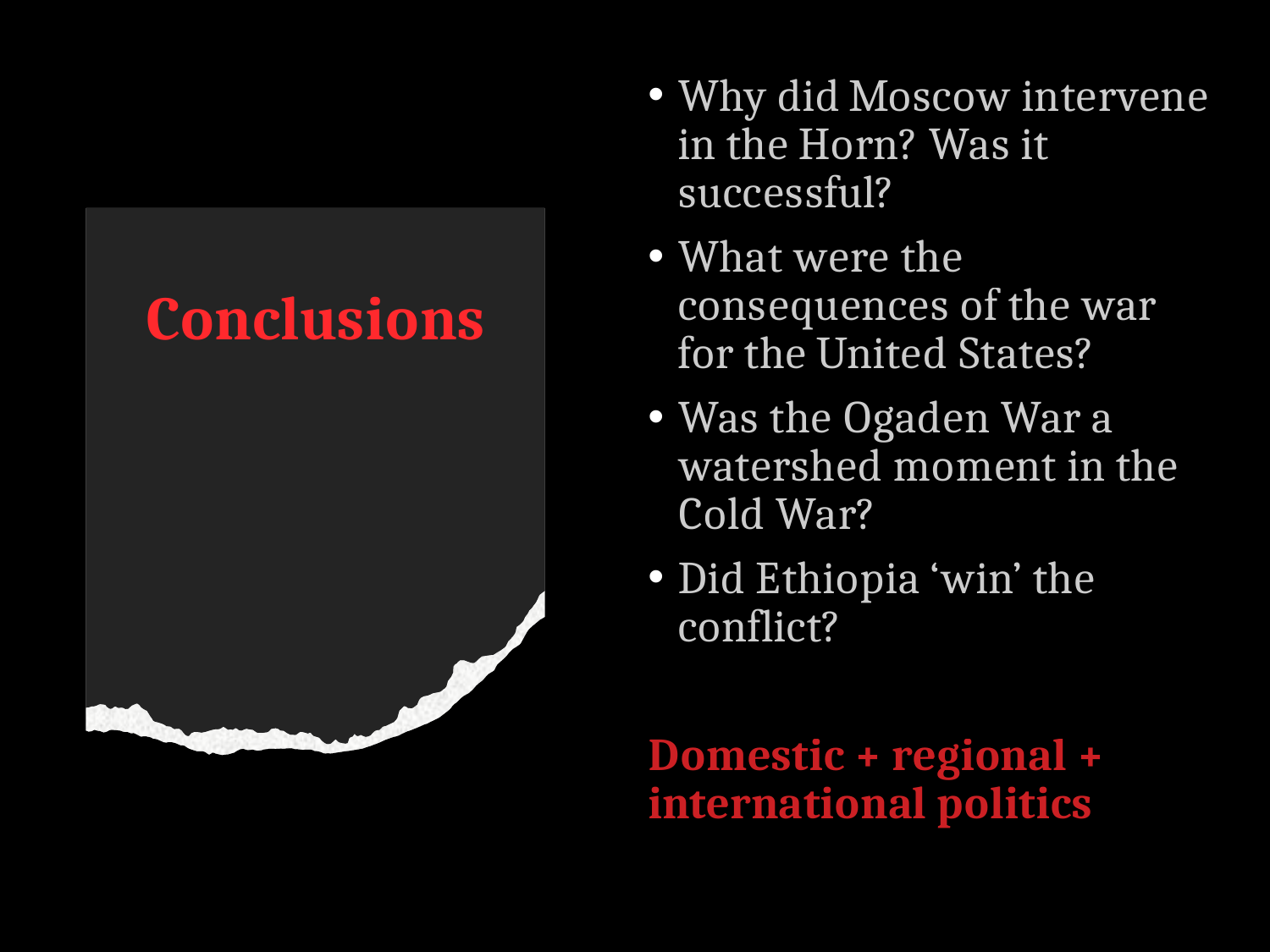

Why did Moscow intervene in the Horn? Was it successful?
What were the consequences of the war for the United States?
Was the Ogaden War a watershed moment in the Cold War?
Did Ethiopia ‘win’ the conflict?

Domestic + regional + international politics

# Conclusions